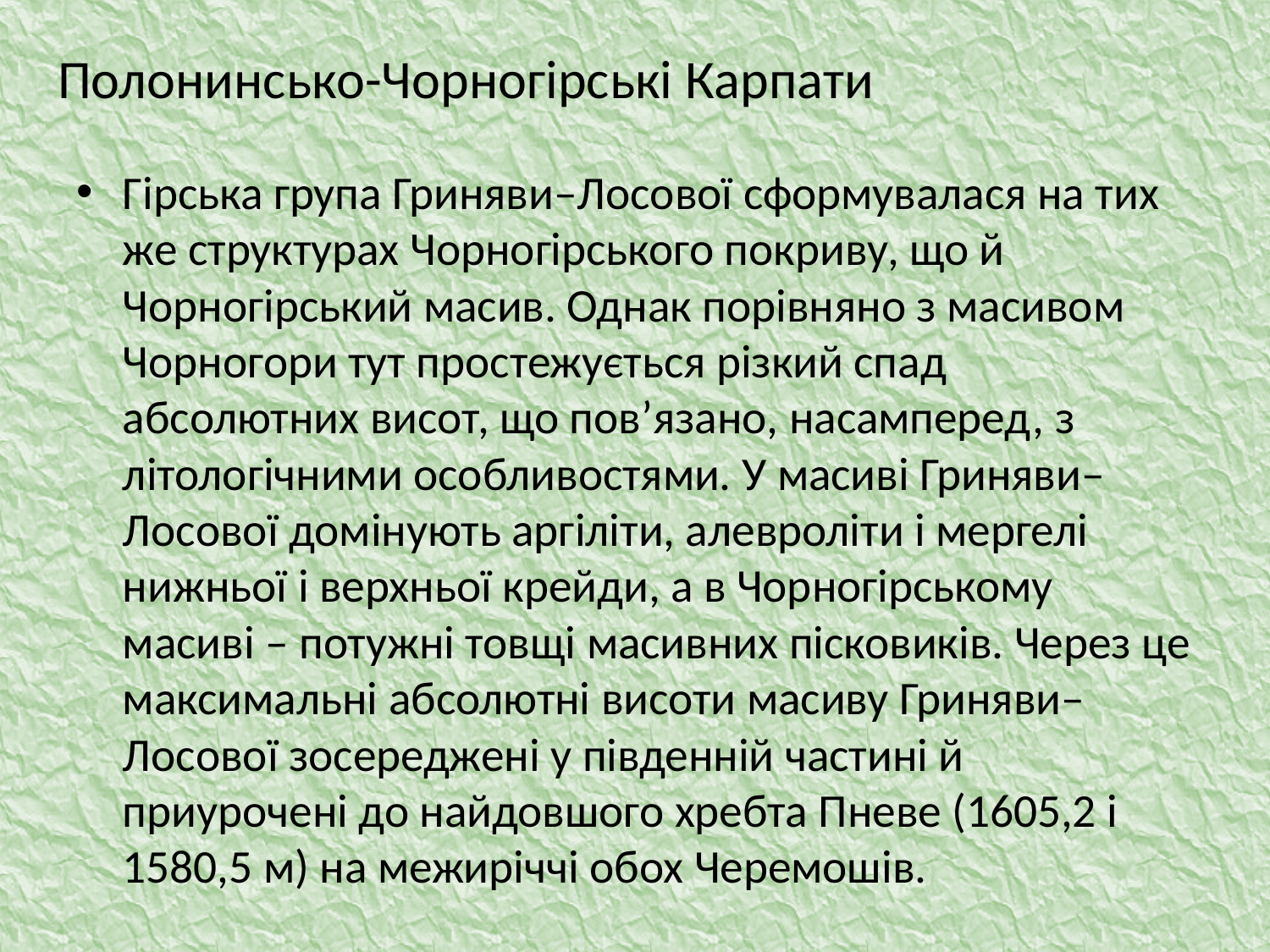

# Полонинсько-Чорногірські Карпати
Гірська група Гриняви–Лосової сформувалася на тих же структурах Чорногірського покриву, що й Чорногірський масив. Однак порівняно з масивом Чорногори тут простежується різкий спад абсолютних висот, що пов’язано, насамперед, з літологічними особливостями. У масиві Гриняви–Лосової домінують аргіліти, алевроліти і мергелі нижньої і верхньої крейди, а в Чорногірському масиві – потужні товщі масивних пісковиків. Через це максимальні абсолютні висоти масиву Гриняви–Лосової зосереджені у південній частині й приурочені до найдовшого хребта Пневе (1605,2 і 1580,5 м) на межиріччі обох Черемошів.